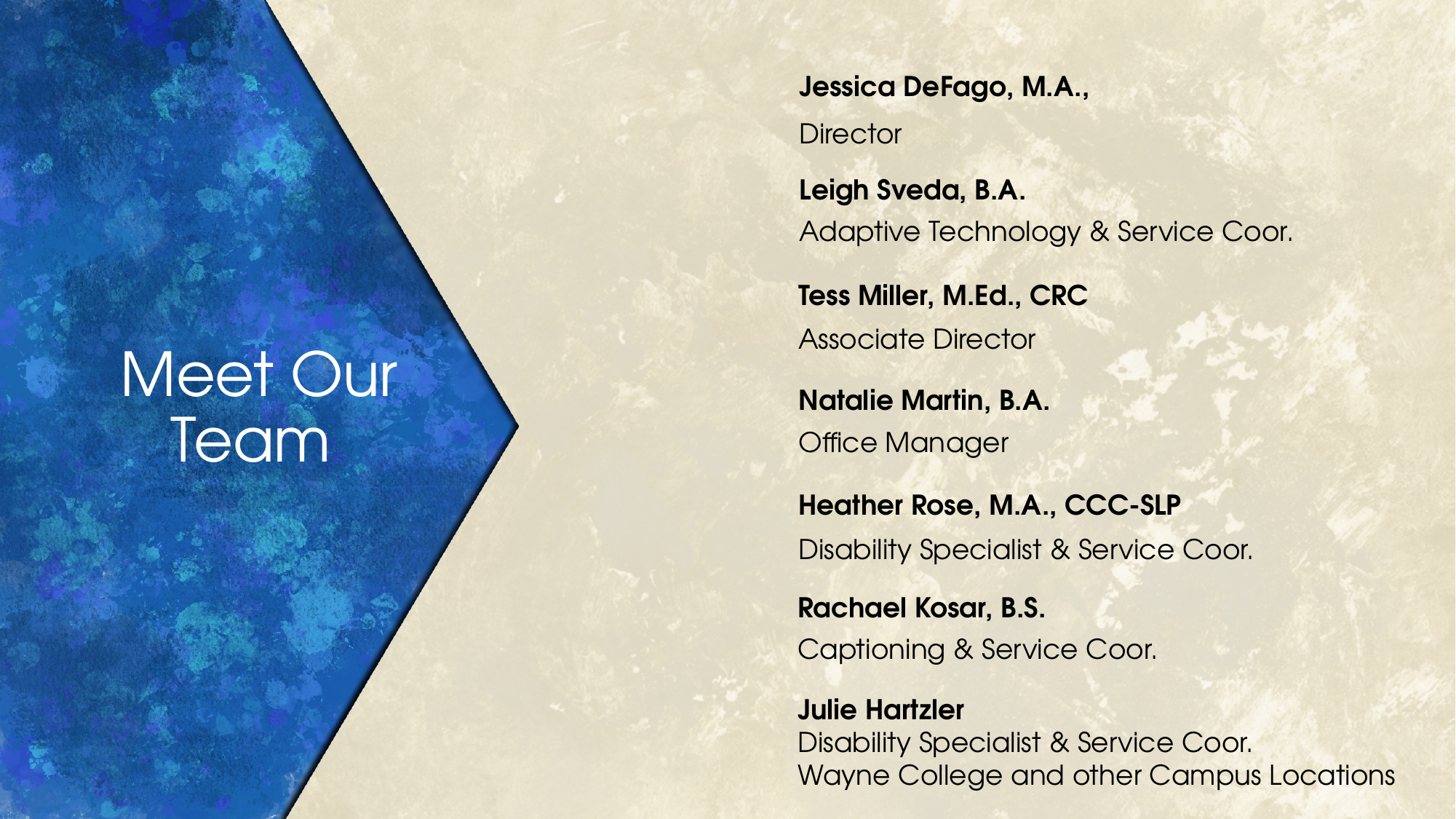

Jessica DeFago, M.A.,
Director
Leigh Sveda, B.A.
Adaptive Technology & Service Coor.
Tess Miller, M.Ed., CRC
Associate Director

Meet Our Team
Natalie Martin, B.A.
Office Manager
Heather Rose, M.A., CCC-SLP
Disability Specialist & Service Coor.

Rachael Kosar, B.S.
Captioning & Service Coor.
Julie Hartzler
Disability Specialist & Service Coor.
Wayne College and other Campus Locations